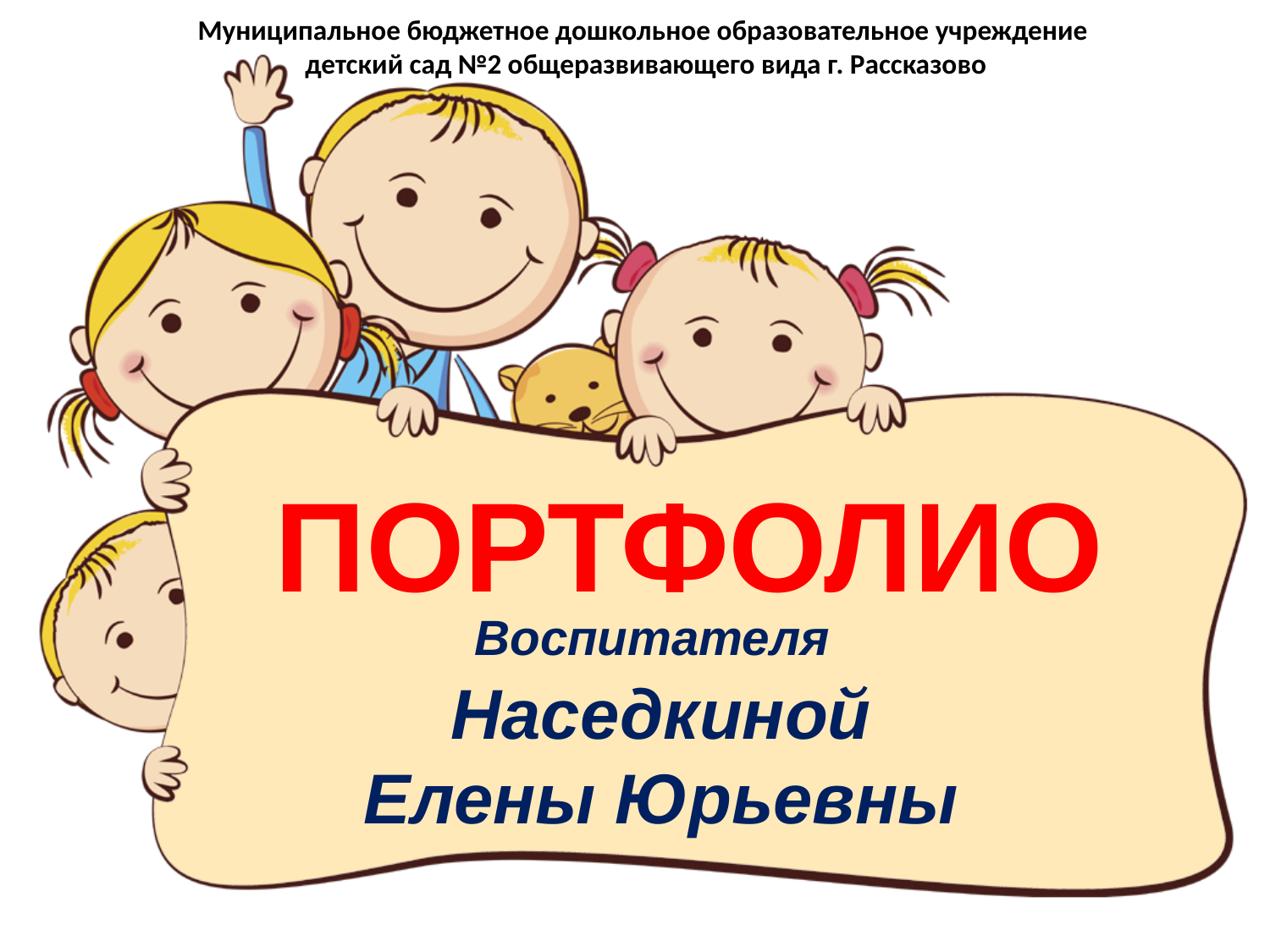

Муниципальное бюджетное дошкольное образовательное учреждение
детский сад №2 общеразвивающего вида г. Рассказово
ПОРТФОЛИО
Воспитателя
Наседкиной
Елены Юрьевны